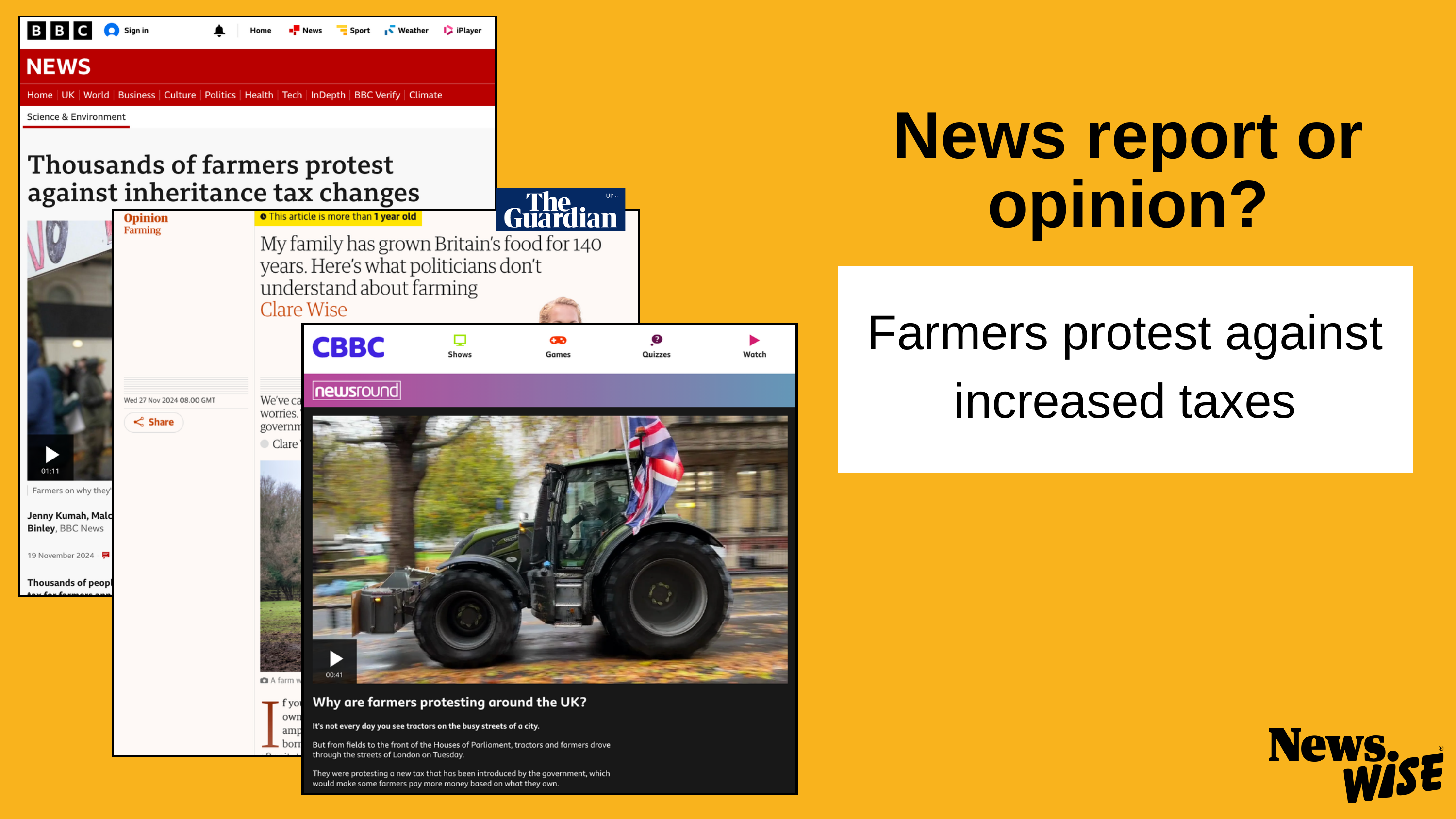

News report or opinion?

Farmers protest against increased taxes